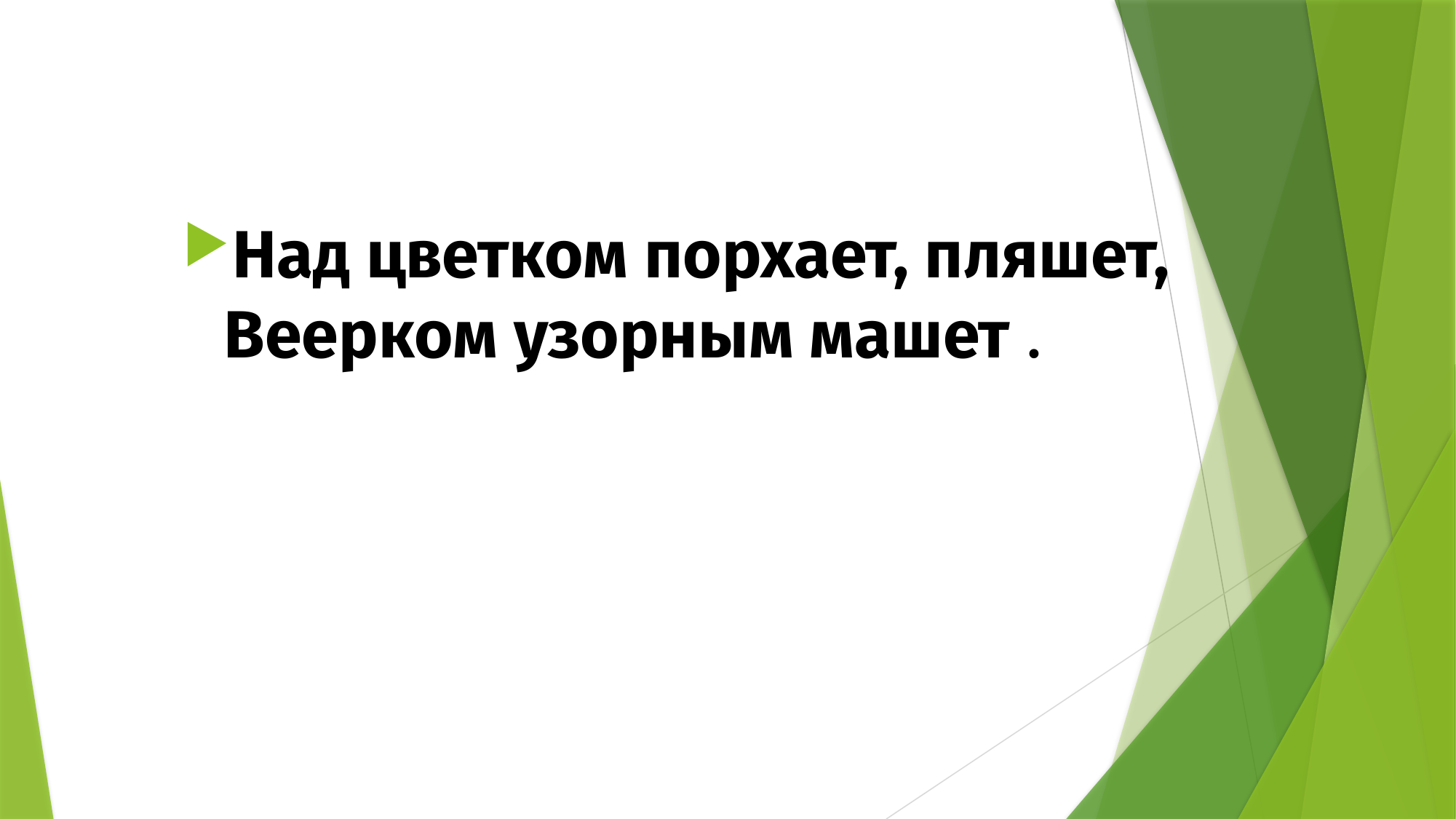

#
Над цветком порхает, пляшет, 
Веерком узорным машет .